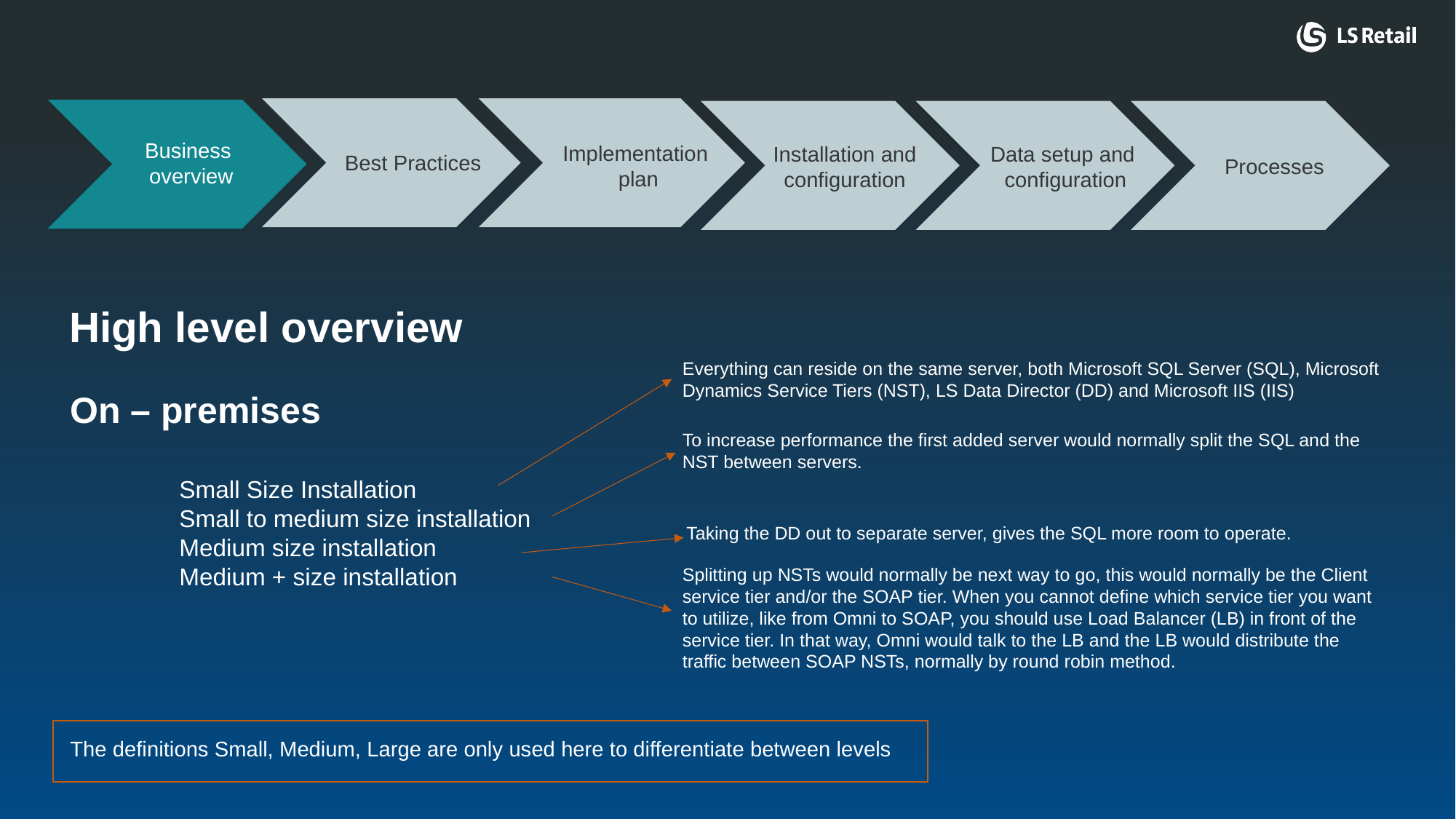

Business
overview
Implementation
plan
Installation and
configuration
Data setup and
configuration
Best Practices
Processes
High level overview
Everything can reside on the same server, both Microsoft SQL Server (SQL), Microsoft Dynamics Service Tiers (NST), LS Data Director (DD) and Microsoft IIS (IIS)
On – premises

	Small Size Installation
	Small to medium size installation
	Medium size installation
	Medium + size installation

The definitions Small, Medium, Large are only used here to differentiate between levels
To increase performance the first added server would normally split the SQL and the NST between servers.
Taking the DD out to separate server, gives the SQL more room to operate.
Splitting up NSTs would normally be next way to go, this would normally be the Client service tier and/or the SOAP tier. When you cannot define which service tier you want to utilize, like from Omni to SOAP, you should use Load Balancer (LB) in front of the service tier. In that way, Omni would talk to the LB and the LB would distribute the traffic between SOAP NSTs, normally by round robin method.